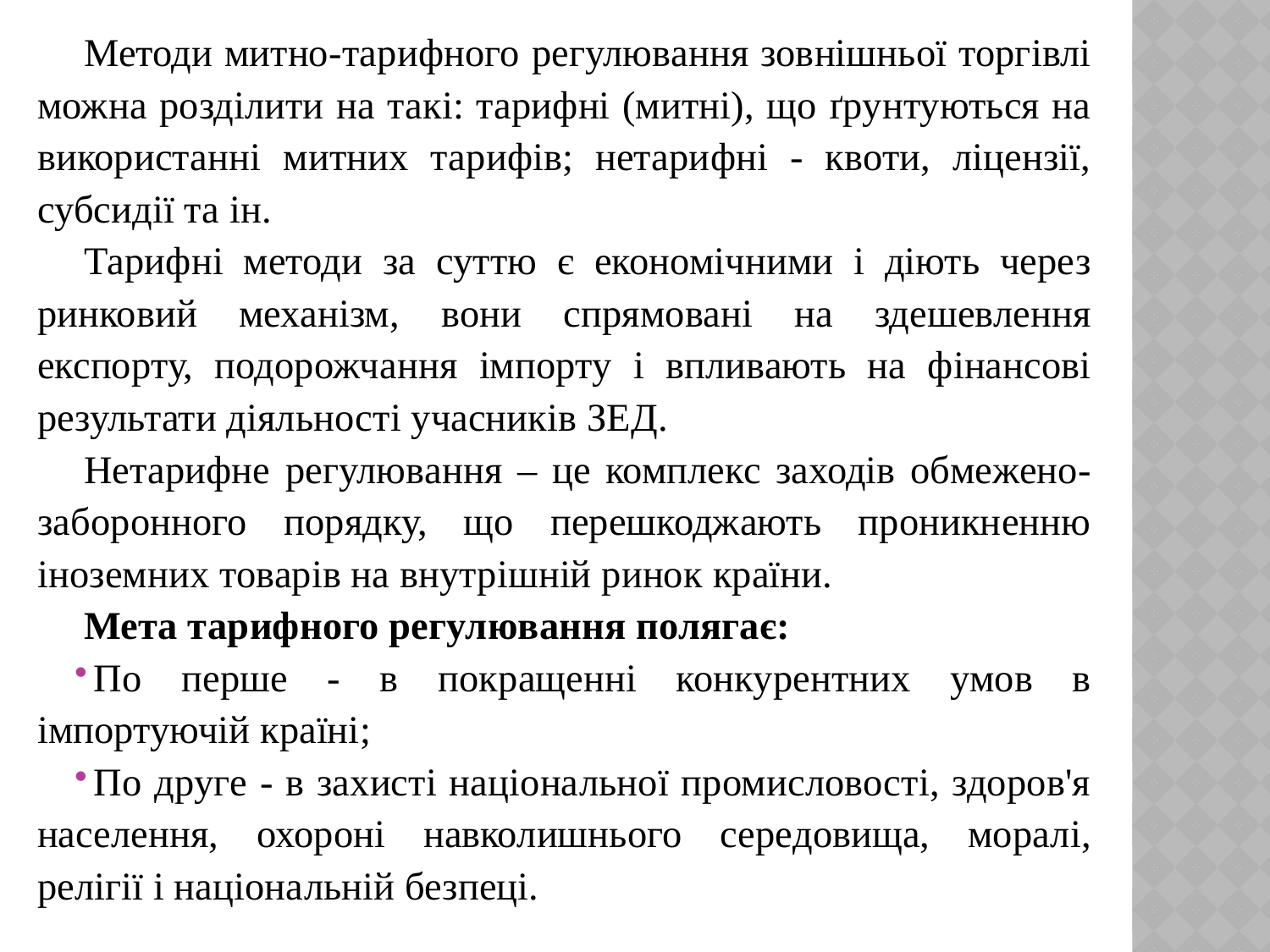

Методи митно-тарифного регулювання зовнішньої торгівлі можна розділити на такі: тарифні (митні), що ґрунтуються на використанні митних тарифів; нетарифні - квоти, ліцензії, субсидії та ін.
Тарифні методи за суттю є економічними і діють через ринковий механізм, вони спрямовані на здешевлення експорту, подорожчання імпорту і впливають на фінансові результати діяльності учасників ЗЕД.
Нетарифне регулювання – це комплекс заходів обмежено-заборонного порядку, що перешкоджають проникненню іноземних товарів на внутрішній ринок країни.
Мета тарифного регулювання полягає:
По перше - в покращенні конкурентних умов в імпортуючій країні;
По друге - в захисті національної промисловості, здоров'я населення, охороні навколишнього середовища, моралі, релігії і національній безпеці.